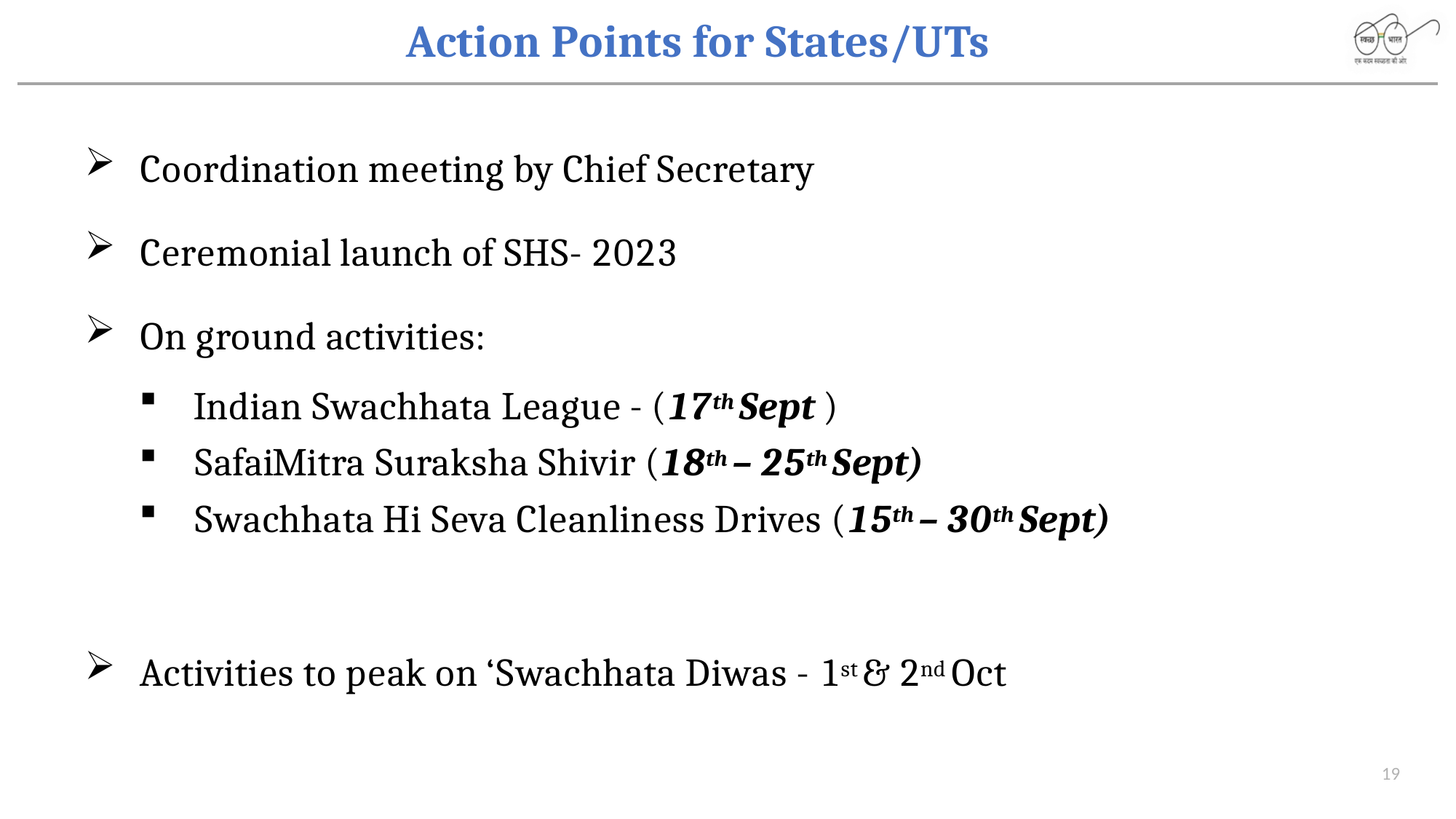

Action Points for States/UTs

Coordination meeting by Chief Secretary
Ceremonial launch of SHS- 2023
On ground activities:
Indian Swachhata League - (17th Sept )
SafaiMitra Suraksha Shivir (18th – 25th Sept)
Swachhata Hi Seva Cleanliness Drives (15th – 30th Sept)

Activities to peak on ‘Swachhata Diwas - 1st & 2nd Oct
19